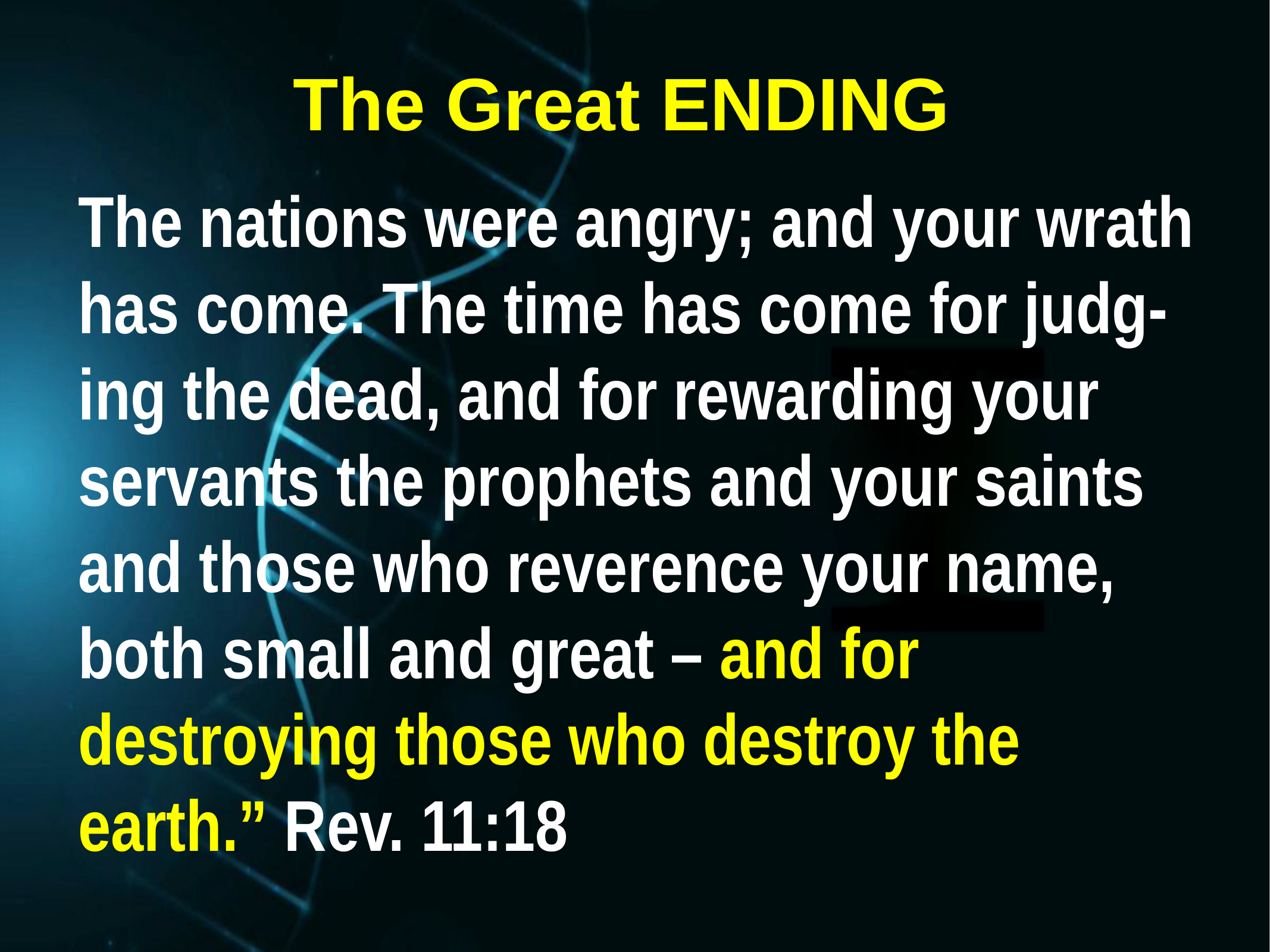

The Great ENDING
The nations were angry; and your wrath has come. The time has come for judg-ing the dead, and for rewarding your servants the prophets and your saints and those who reverence your name, both small and great – and for destroying those who destroy the earth.” Rev. 11:18